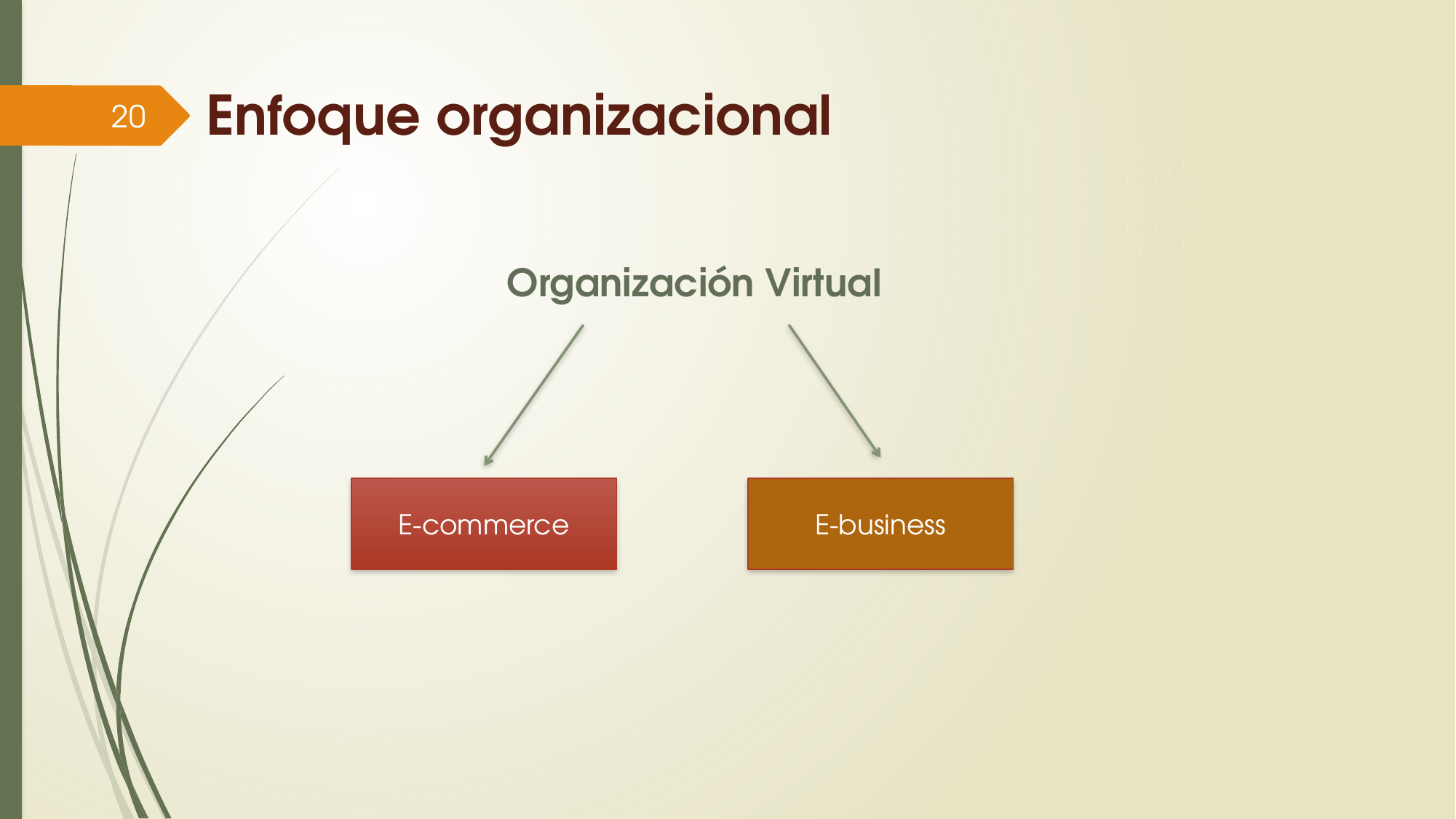

Enfoque organizacional
20
Organización Virtual
E-commerce
E-business